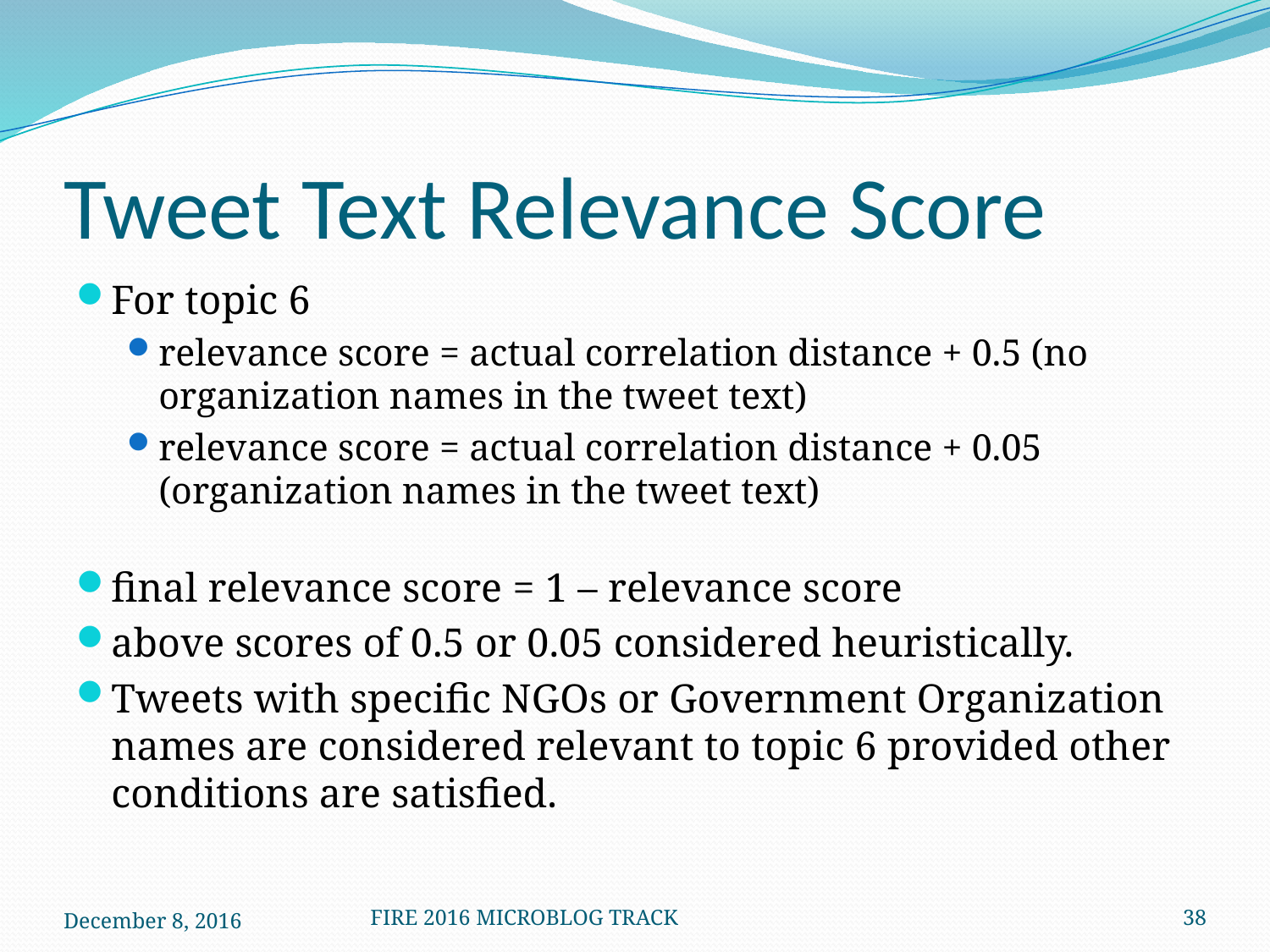

# Tweet Text Relevance Score
For topic 6
relevance score = actual correlation distance + 0.5 (no organization names in the tweet text)
relevance score = actual correlation distance + 0.05 (organization names in the tweet text)
final relevance score = 1 – relevance score
above scores of 0.5 or 0.05 considered heuristically.
Tweets with specific NGOs or Government Organization names are considered relevant to topic 6 provided other conditions are satisfied.

December 8, 2016
FIRE 2016 MICROBLOG TRACK
38